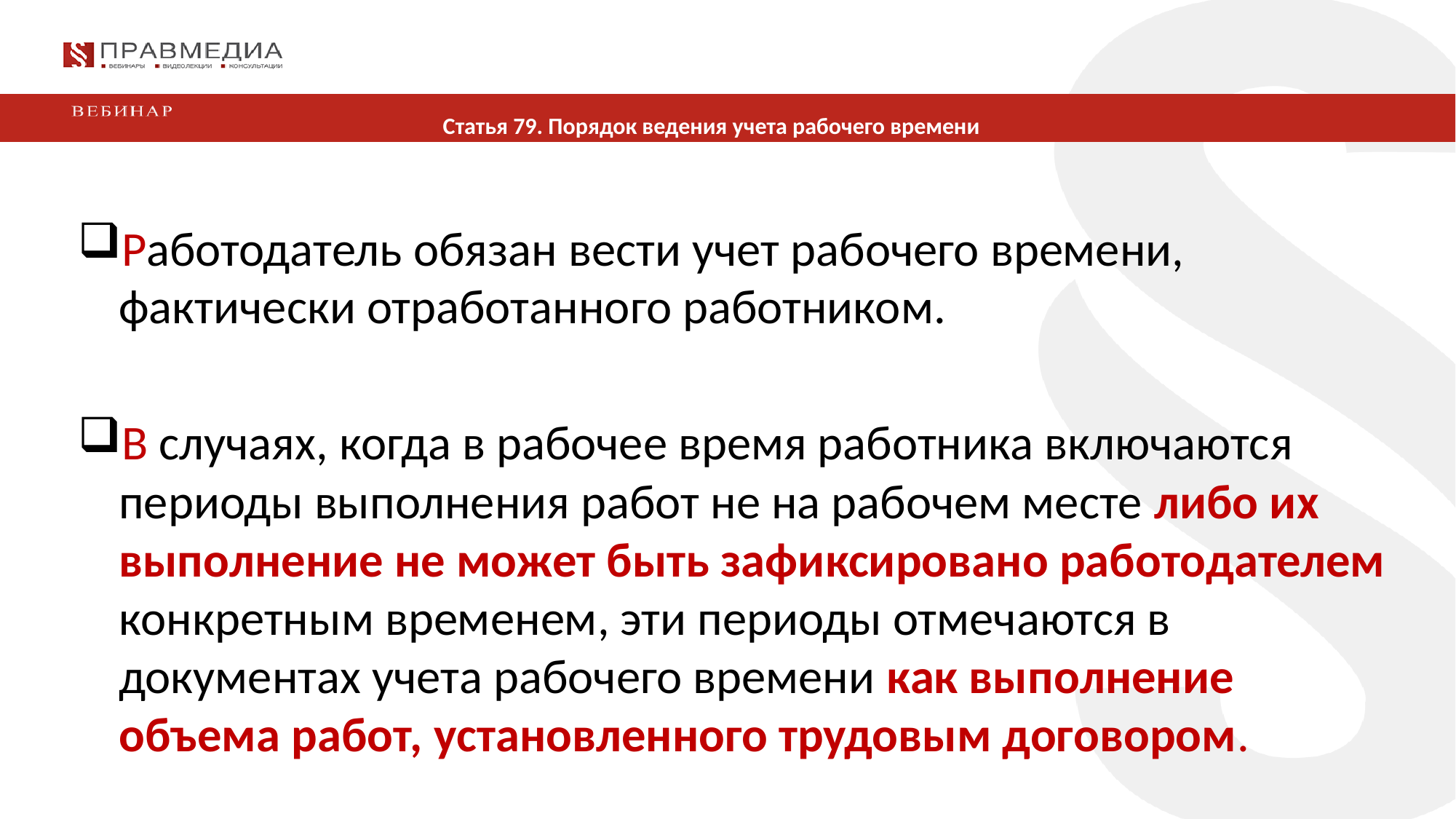

# Статья 79. Порядок ведения учета рабочего времени
Работодатель обязан вести учет рабочего времени, фактически отработанного работником.

В случаях, когда в рабочее время работника включаются периоды выполнения работ не на рабочем месте либо их выполнение не может быть зафиксировано работодателем конкретным временем, эти периоды отмечаются в документах учета рабочего времени как выполнение объема работ, установленного трудовым договором.